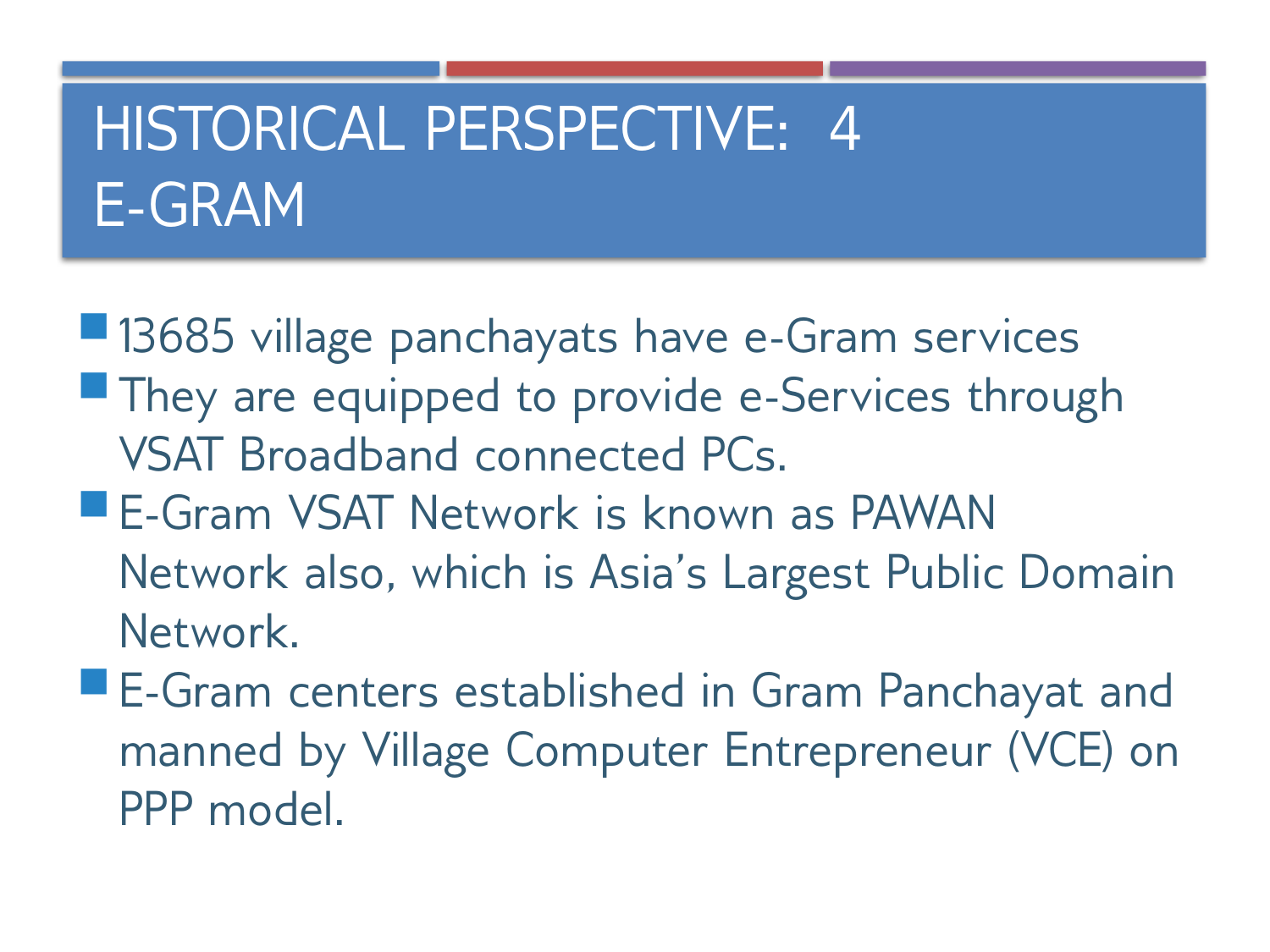

Historical perspective:  4
e-Gram
13685 village panchayats have e-Gram services
They are equipped to provide e-Services through VSAT Broadband connected PCs.
E-Gram VSAT Network is known as PAWAN Network also, which is Asia’s Largest Public Domain Network.
E-Gram centers established in Gram Panchayat and manned by Village Computer Entrepreneur (VCE) on PPP model.